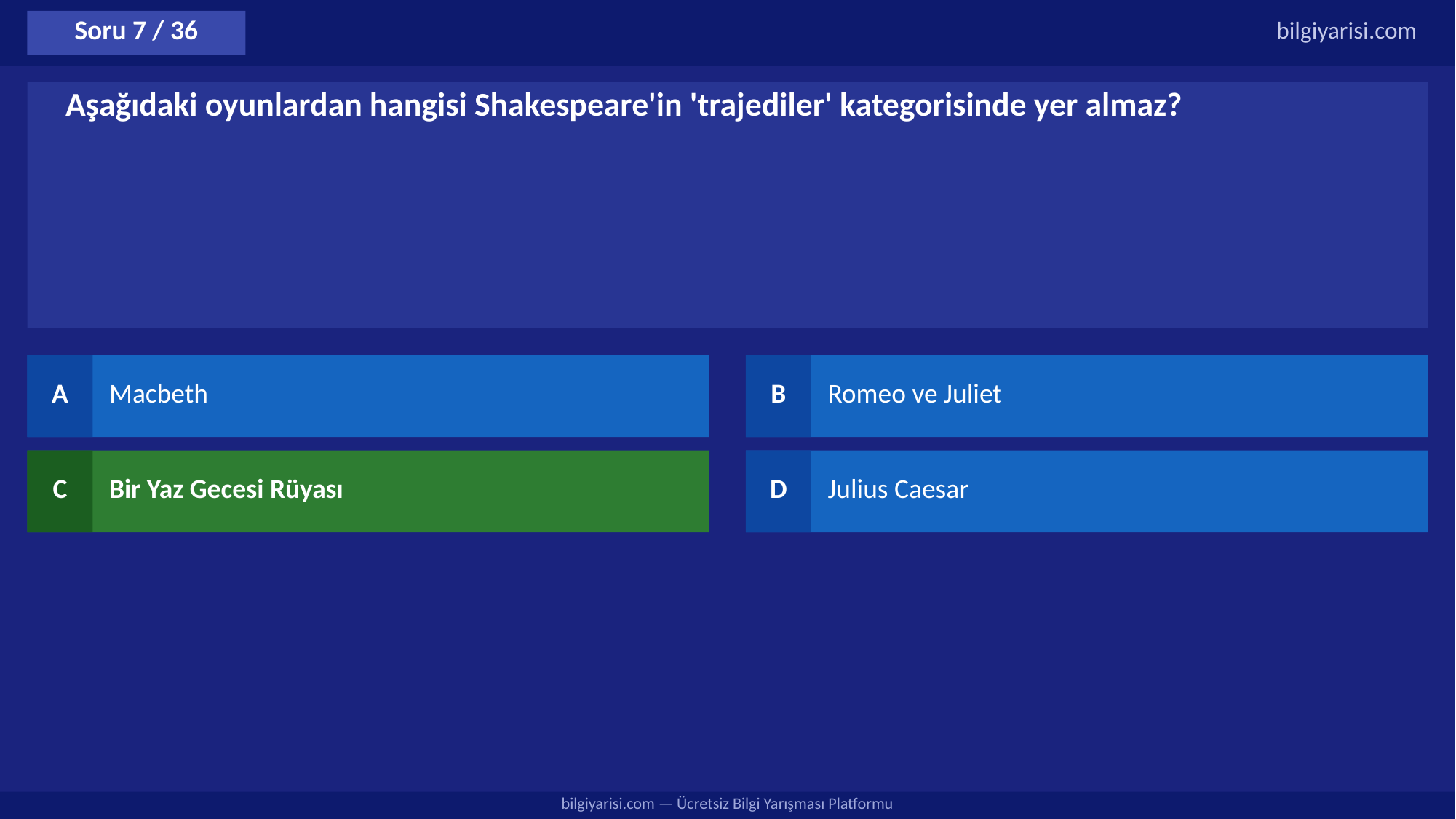

Soru 7 / 36
bilgiyarisi.com

Aşağıdaki oyunlardan hangisi Shakespeare'in 'trajediler' kategorisinde yer almaz?

A
Macbeth

B
Romeo ve Juliet

C
Bir Yaz Gecesi Rüyası

D
Julius Caesar
bilgiyarisi.com — Ücretsiz Bilgi Yarışması Platformu